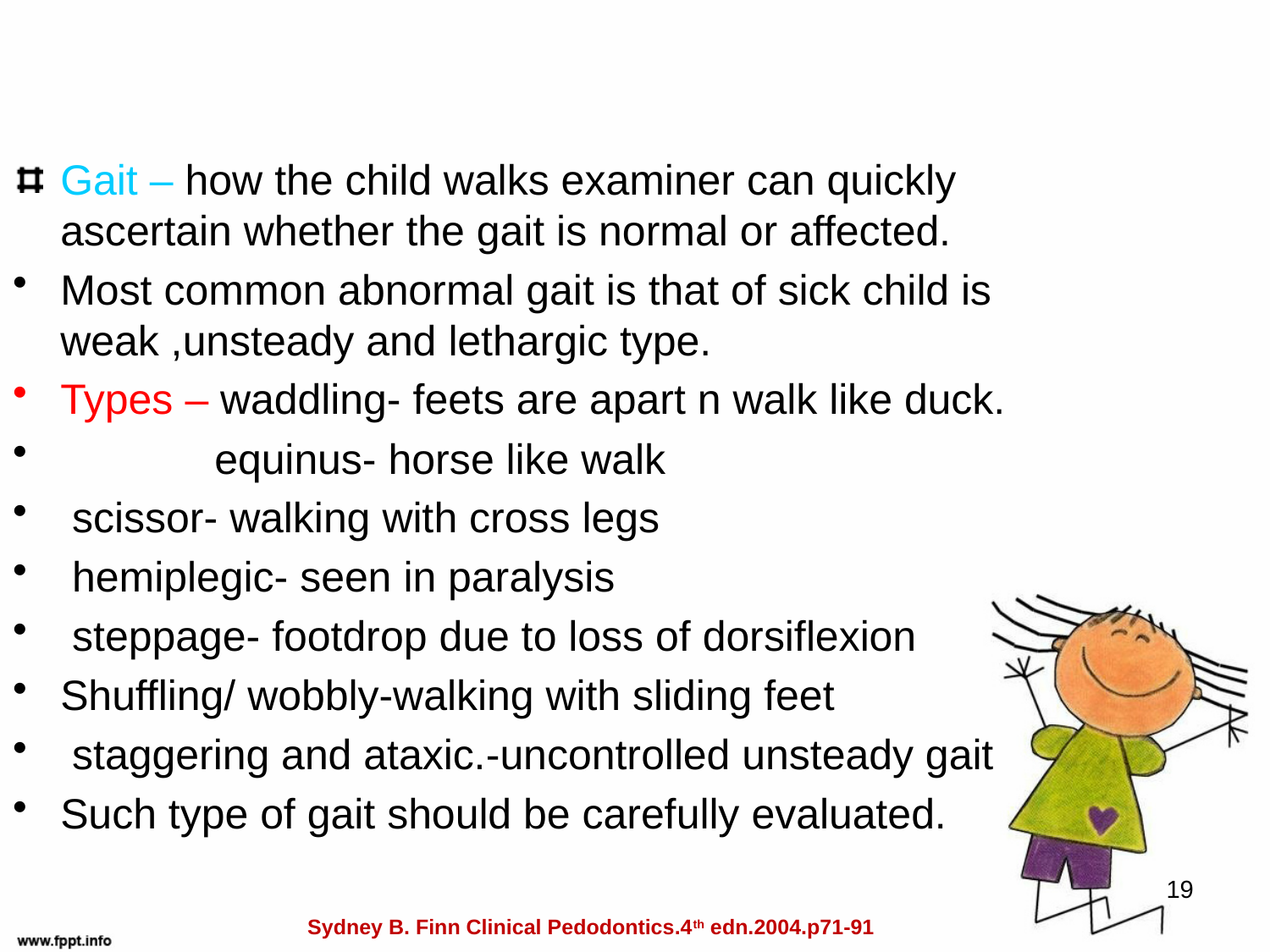

Gait – how the child walks examiner can quickly ascertain whether the gait is normal or affected.
Most common abnormal gait is that of sick child is weak ,unsteady and lethargic type.
Types – waddling- feets are apart n walk like duck.
             equinus- horse like walk
 scissor- walking with cross legs
 hemiplegic- seen in paralysis
 steppage- footdrop due to loss of dorsiflexion
Shuffling/ wobbly-walking with sliding feet
 staggering and ataxic.-uncontrolled unsteady gait
Such type of gait should be carefully evaluated.

#

19
Sydney B. Finn Clinical Pedodontics.4th edn.2004.p71-91